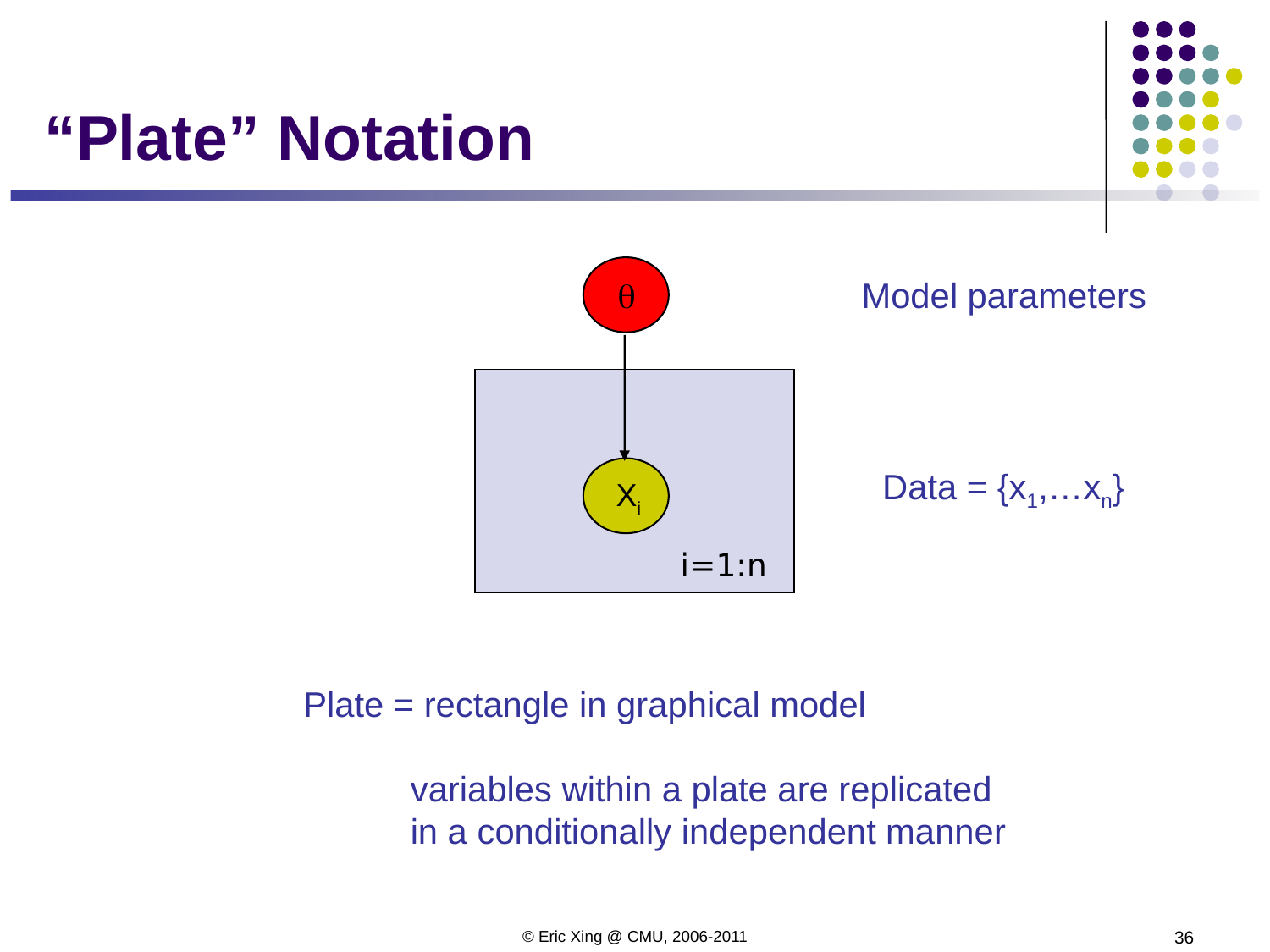

# “Plate” Notation

Model parameters
θ

Data = {x1,…xn}

Xi
i=1:n
Plate = rectangle in graphical model

           variables within a plate are replicated
           in a conditionally independent manner
© Eric Xing @ CMU, 2006-2011
36